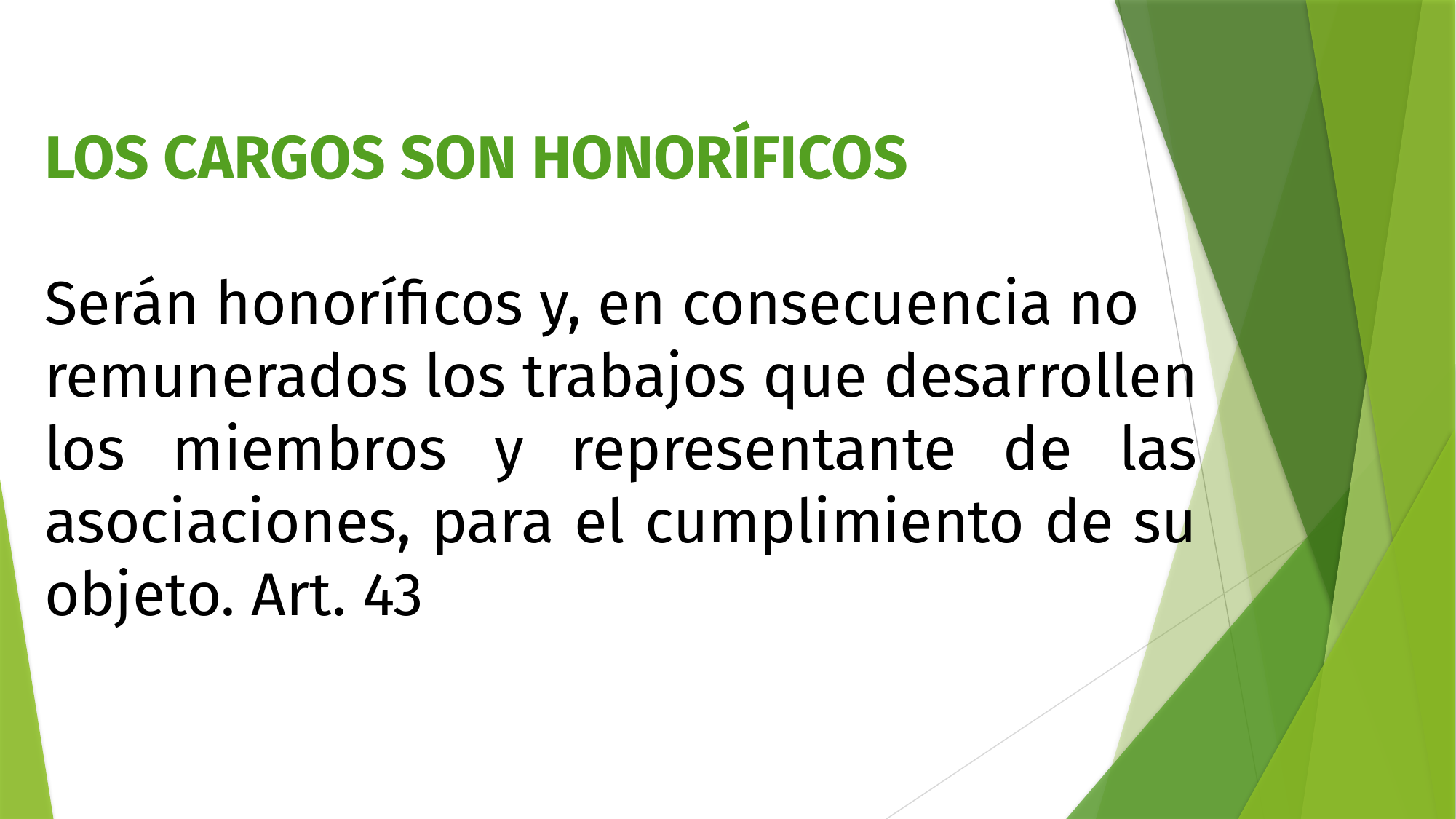

LOS CARGOS SON HONORÍFICOS

Serán honoríficos y, en consecuencia no
remunerados los trabajos que desarrollen los miembros y representante de las asociaciones, para el cumplimiento de su objeto. Art. 43